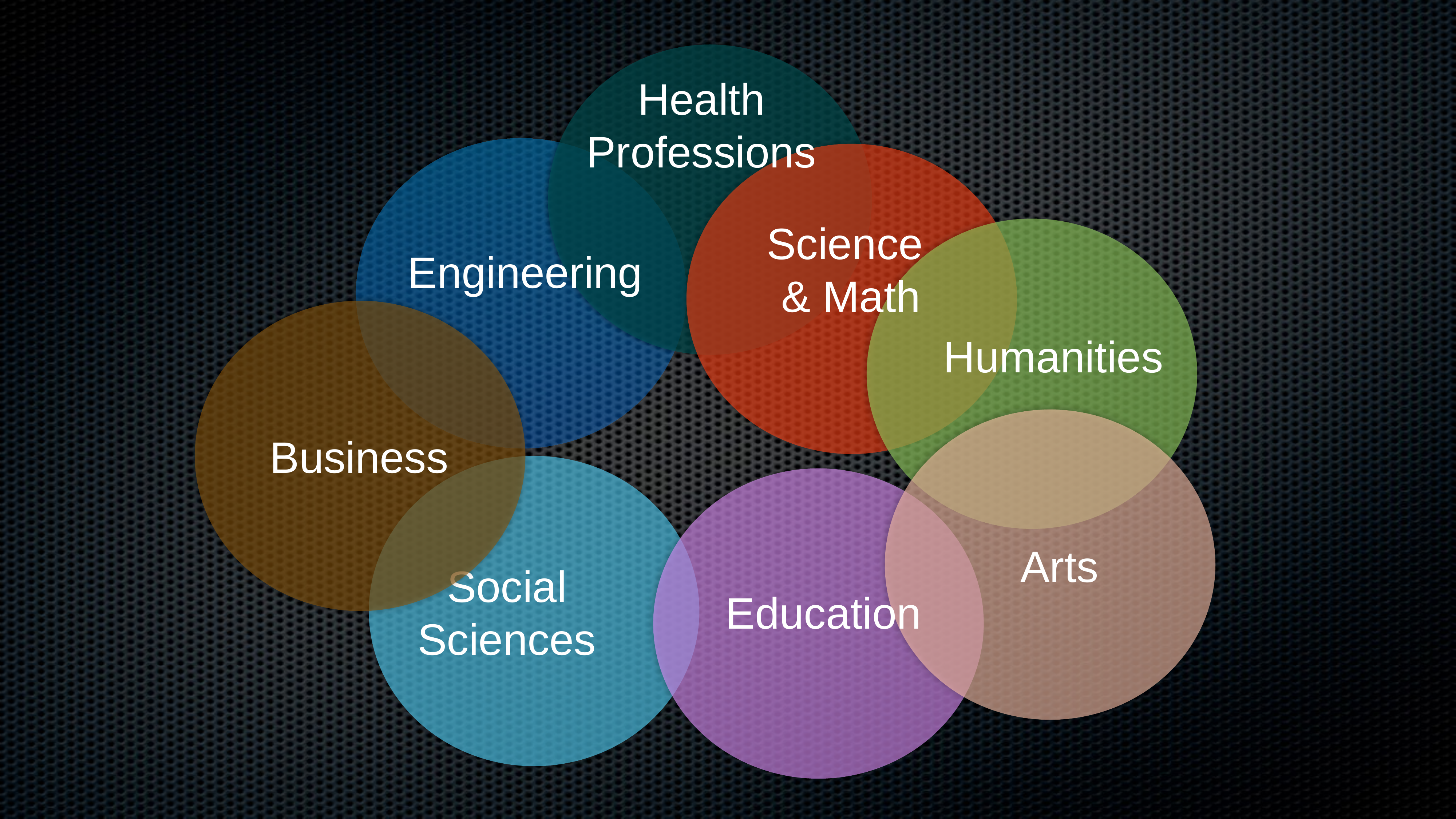

Health Professions

Science
& Math

Engineering

Humanities

Business

Arts
Social Sciences
Education